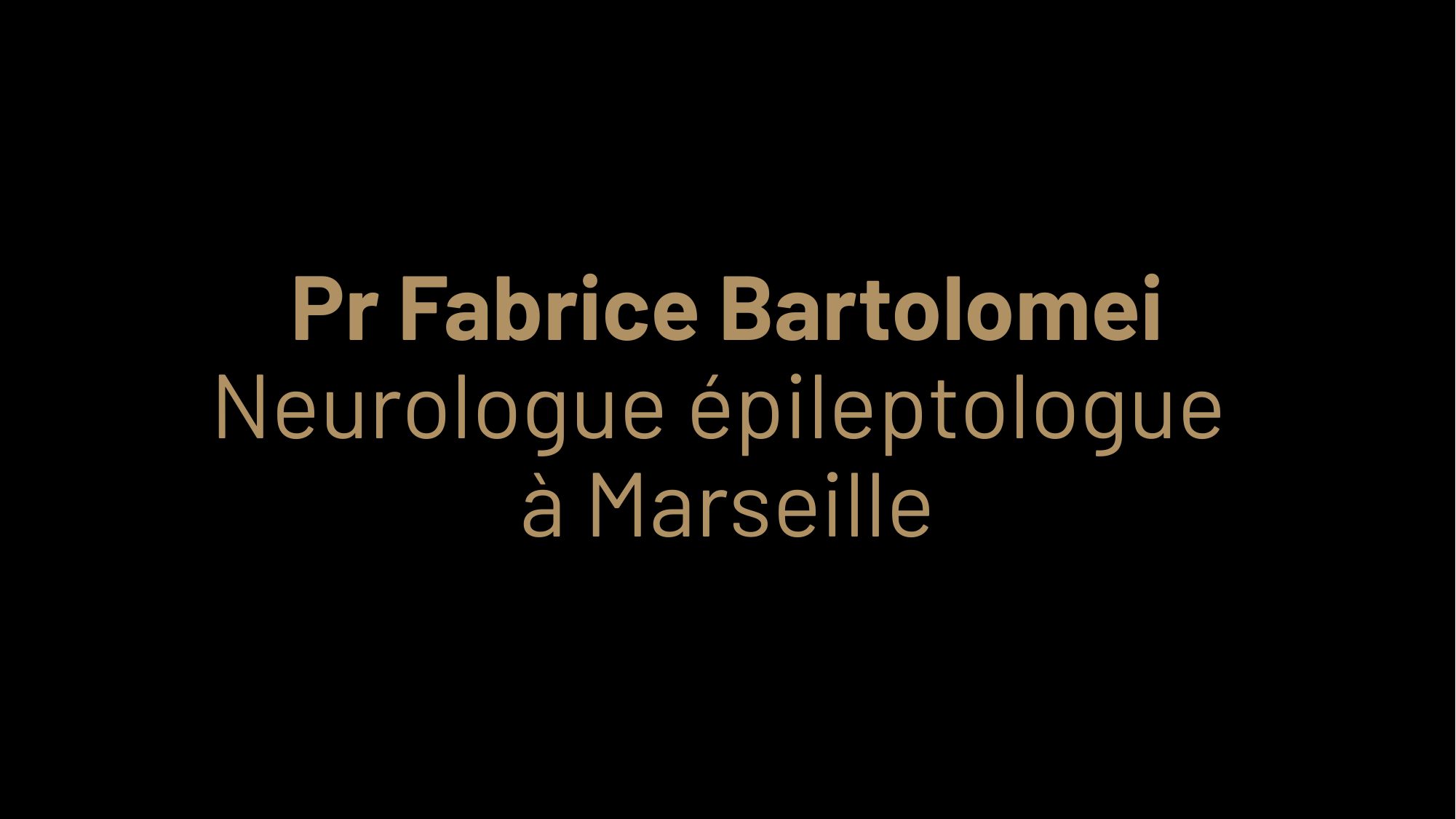

# Pr Fabrice Bartolomei Neurologue épileptologue à Marseille